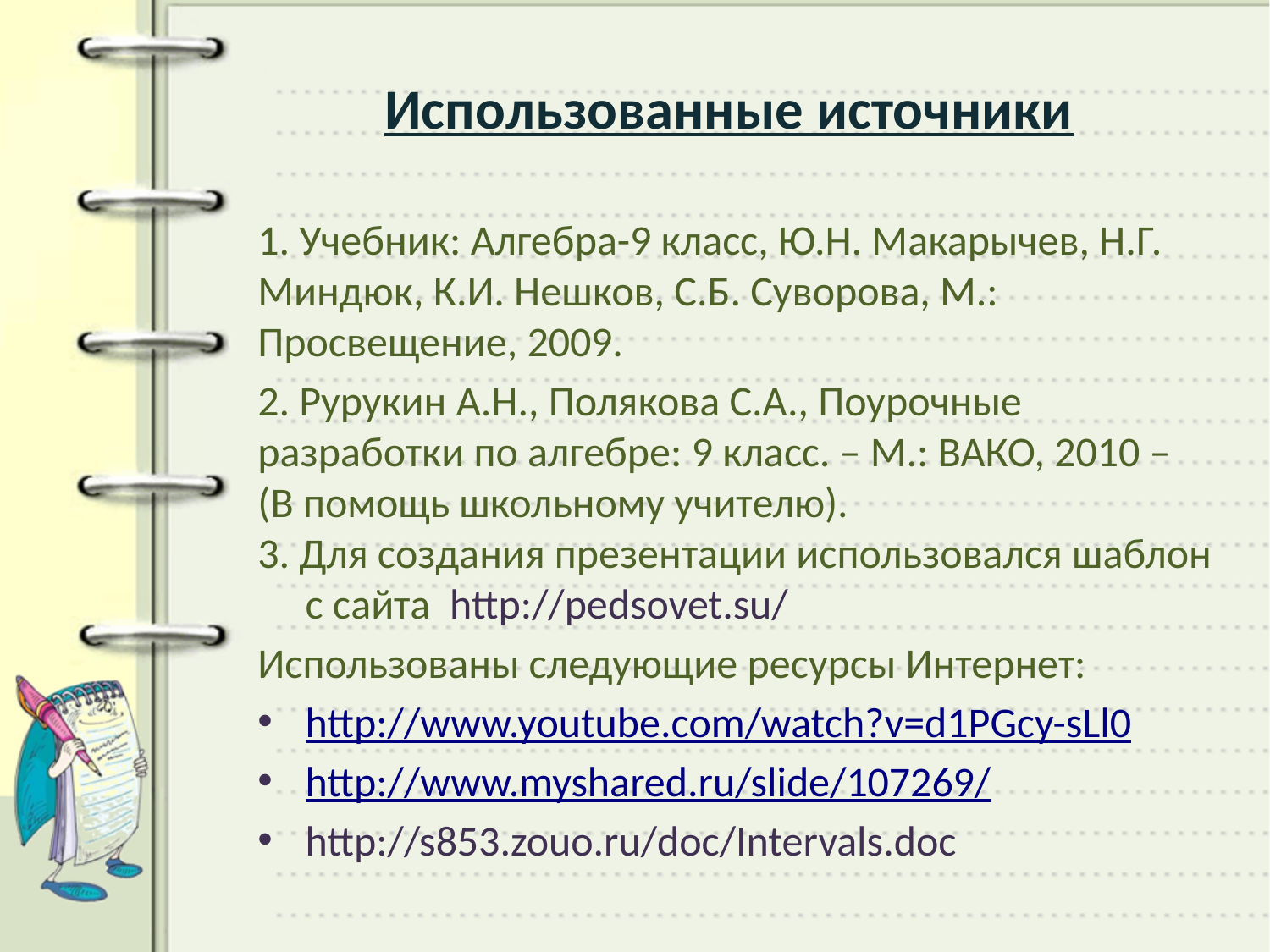

# Использованные источники
1. Учебник: Алгебра-9 класс, Ю.Н. Макарычев, Н.Г. Миндюк, К.И. Нешков, С.Б. Суворова, М.: Просвещение, 2009.
2. Рурукин А.Н., Полякова С.А., Поурочные разработки по алгебре: 9 класс. – М.: ВАКО, 2010 –  (В помощь школьному учителю).
3. Для создания презентации использовался шаблон с сайта  http://pedsovet.su/
Использованы следующие ресурсы Интернет:
http://www.youtube.com/watch?v=d1PGcy-sLl0
http://www.myshared.ru/slide/107269/
http://s853.zouo.ru/doc/Intervals.doc